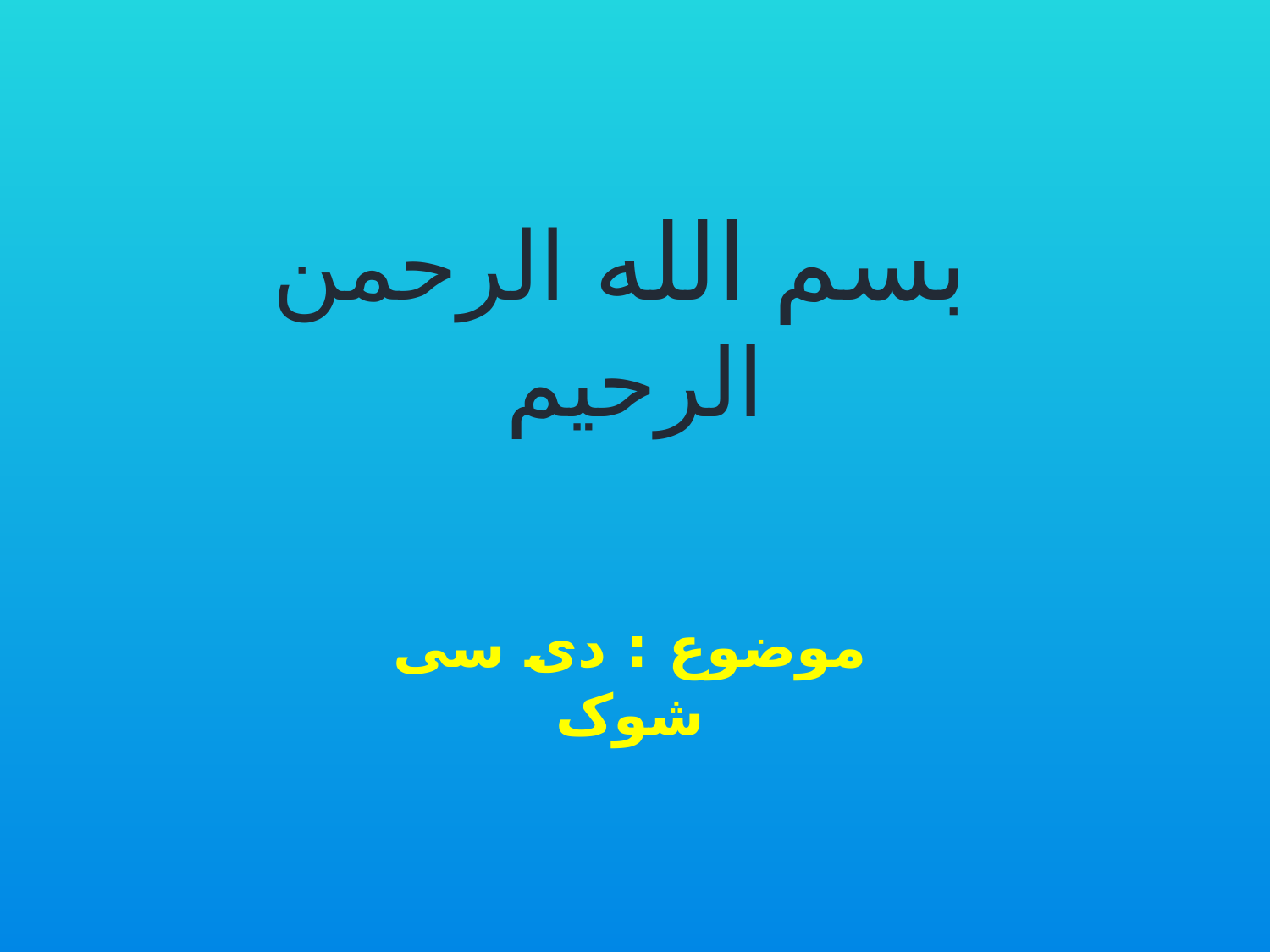

بسم الله الرحمن الرحیم
موضوع : دی سی شوک